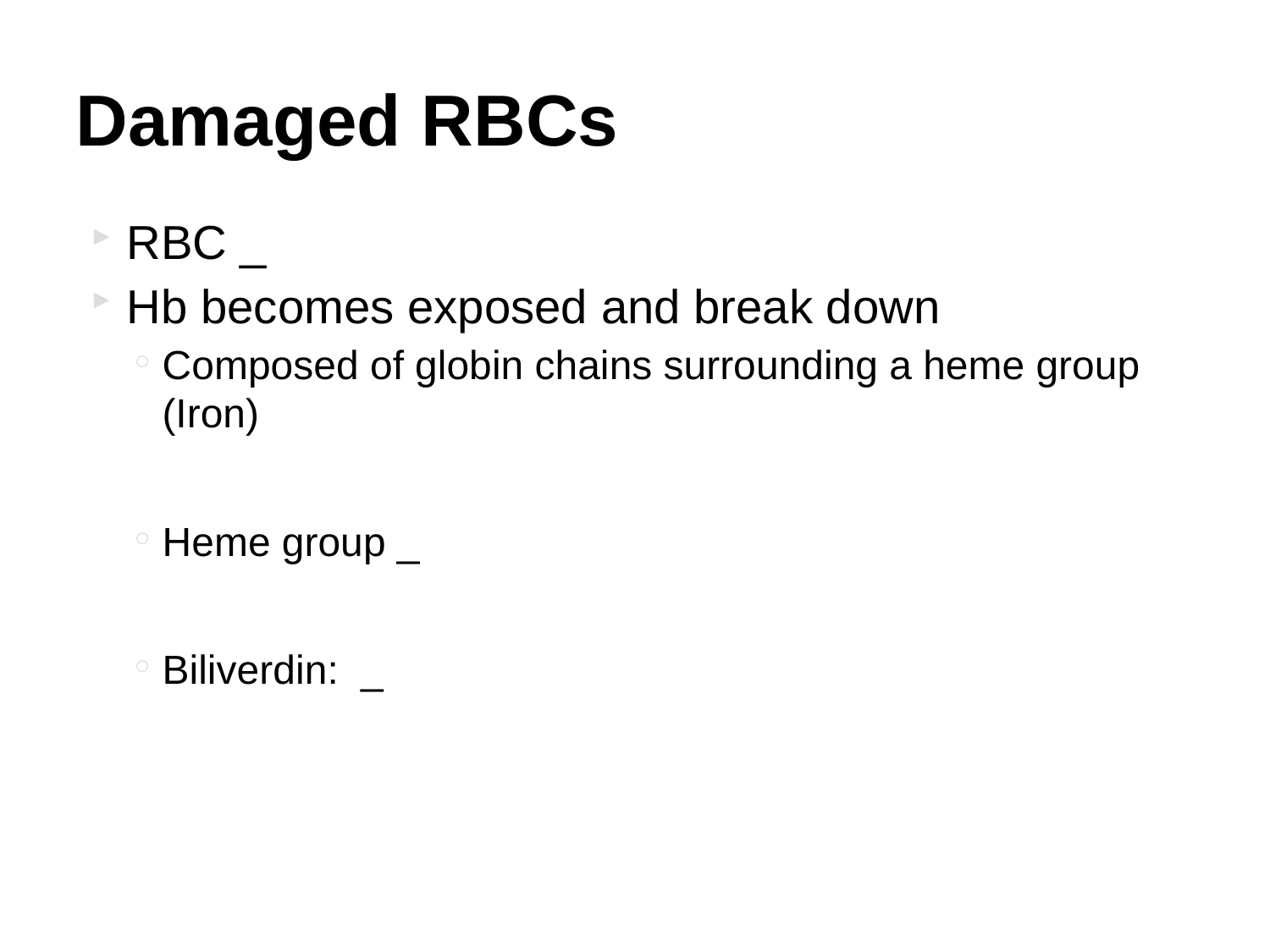

# Damaged RBCs
RBC _
Hb becomes exposed and break down
Composed of globin chains surrounding a heme group (Iron)

Heme group _

Biliverdin:  _